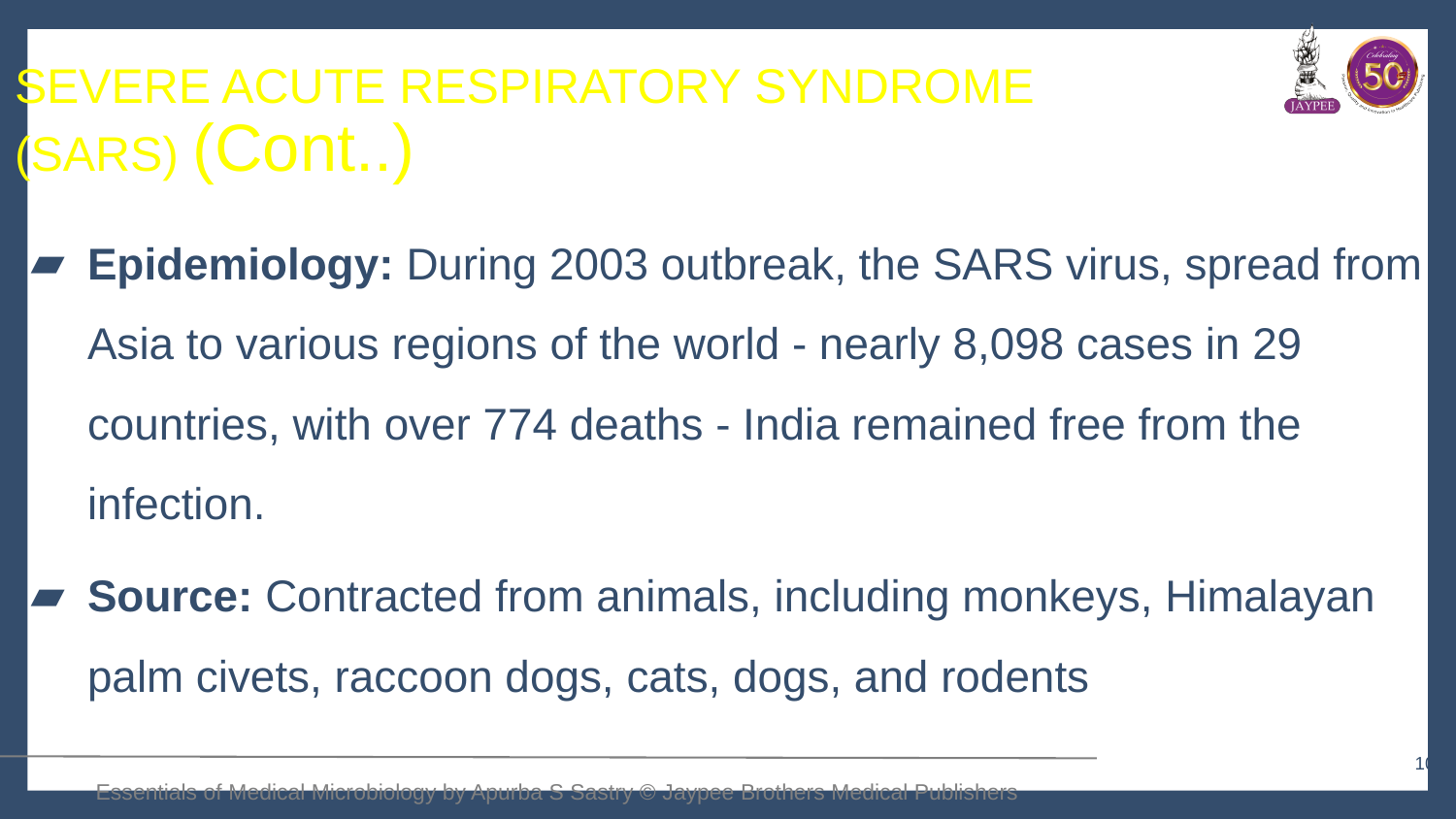

# SEVERE ACUTE RESPIRATORY SYNDROME (SARS) (Cont..)
Epidemiology: During 2003 outbreak, the SARS virus, spread from Asia to various regions of the world - nearly 8,098 cases in 29 countries, with over 774 deaths - India remained free from the infection.
Source: Contracted from animals, including monkeys, Himalayan palm civets, raccoon dogs, cats, dogs, and rodents
10